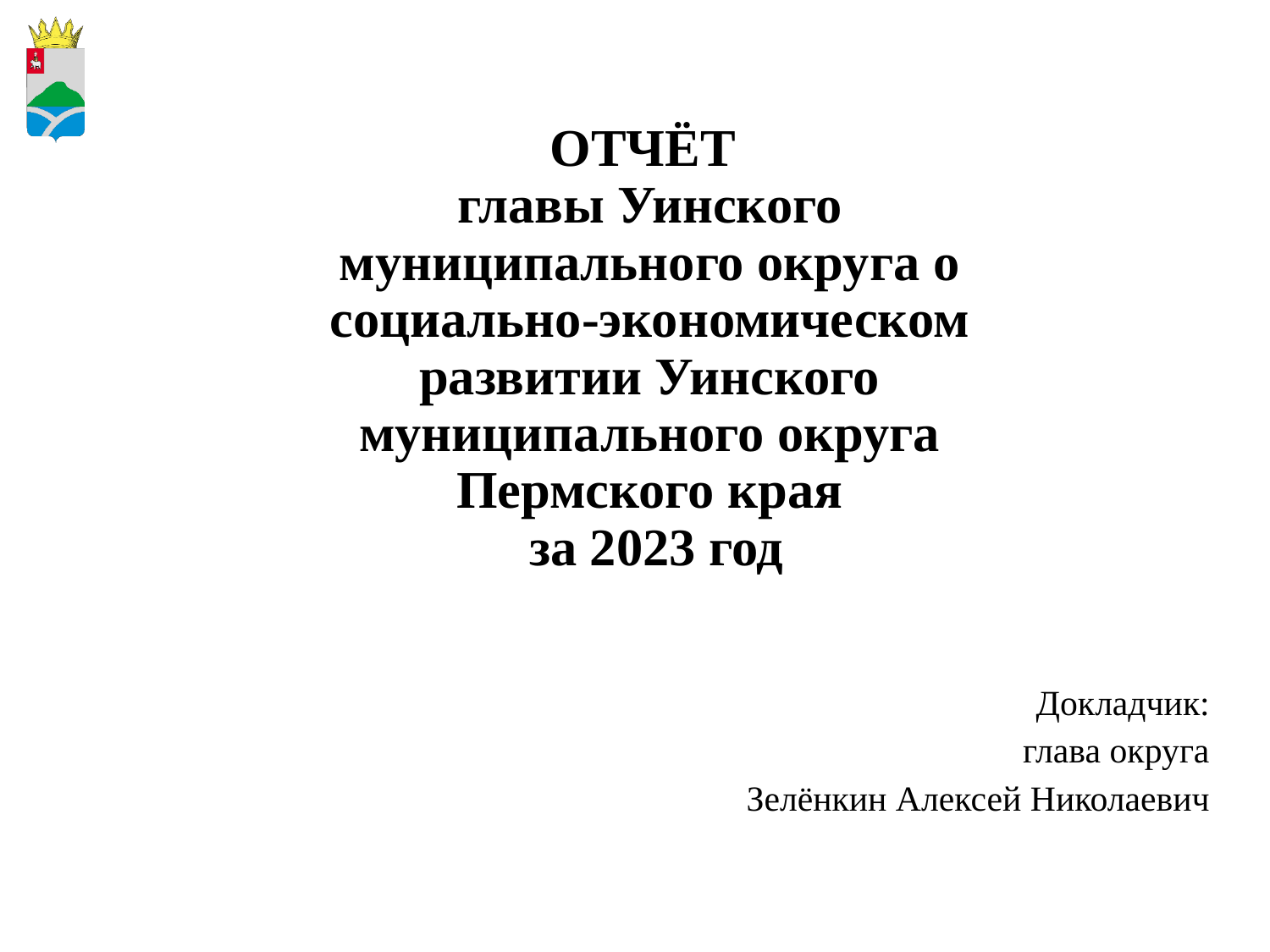

ОТЧЁТ
главы Уинского муниципального округа о социально-экономическом развитии Уинского муниципального округа Пермского края
 за 2023 год
Докладчик:
глава округа
 Зелёнкин Алексей Николаевич